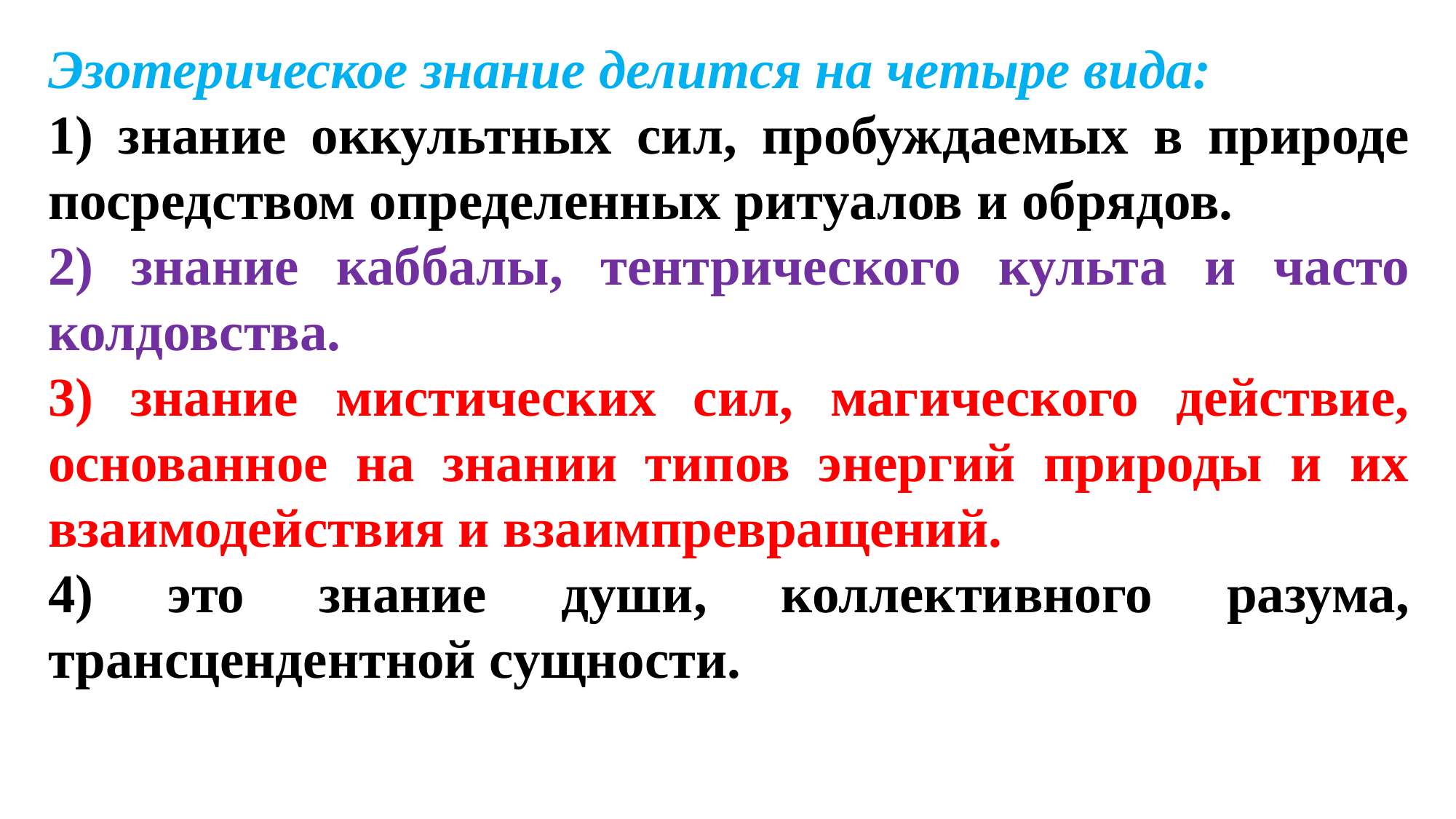

Эзотерическое знание делится на четыре вида:
1) знание оккультных сил, пробуждаемых в природе посредством определенных ритуалов и обрядов.
2) знание каббалы, тентрического культа и часто колдовства.
3) знание мистических сил, магического действие, основанное на знании типов энергий природы и их взаимодействия и взаимпревращений.
4) это знание души, коллективного разума, трансцендентной сущности.